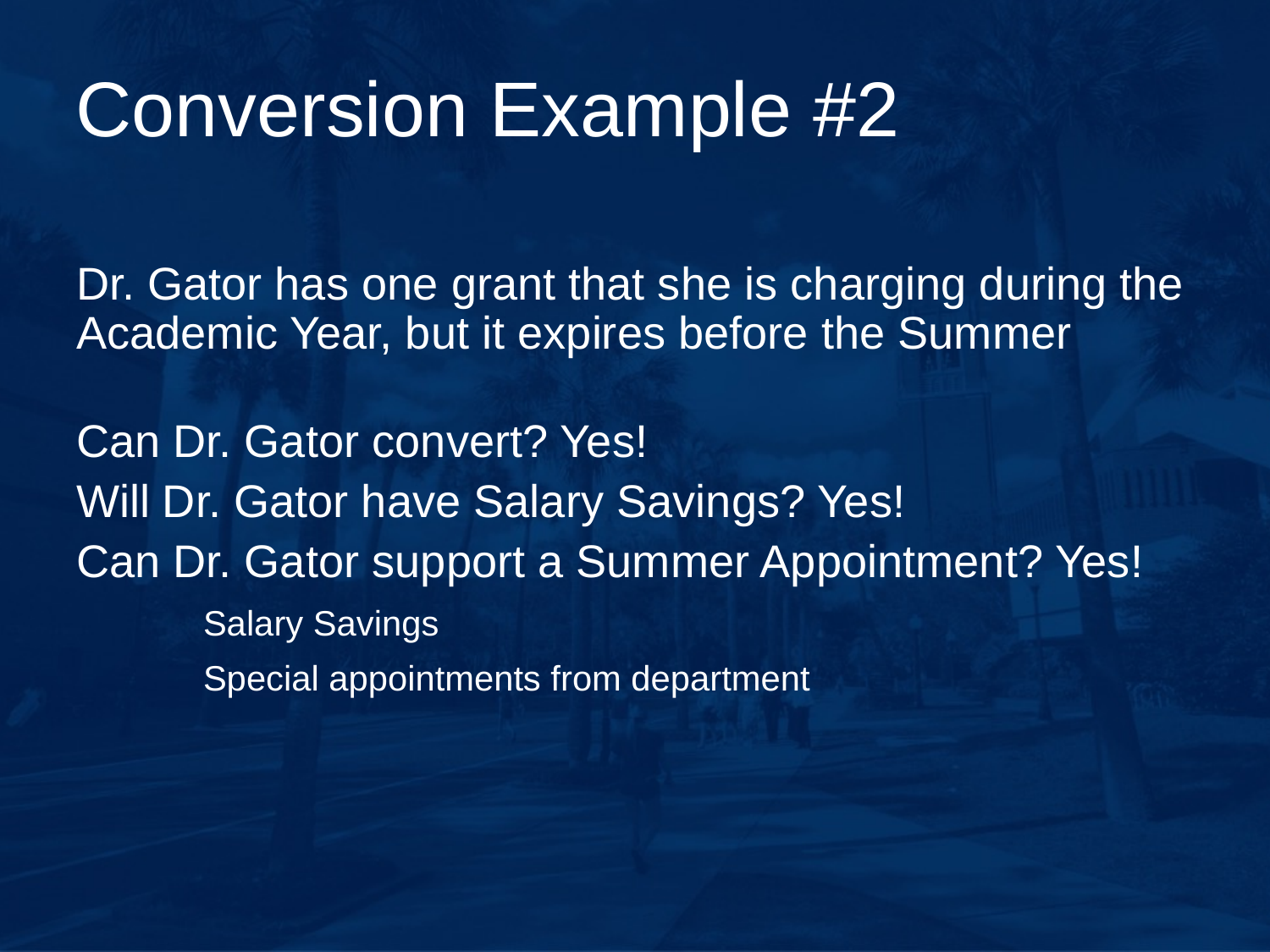

# Conversion Example #2
Dr. Gator has one grant that she is charging during the Academic Year, but it expires before the Summer

Can Dr. Gator convert? Yes!
Will Dr. Gator have Salary Savings? Yes!
Can Dr. Gator support a Summer Appointment? Yes!
	Salary Savings
	Special appointments from department